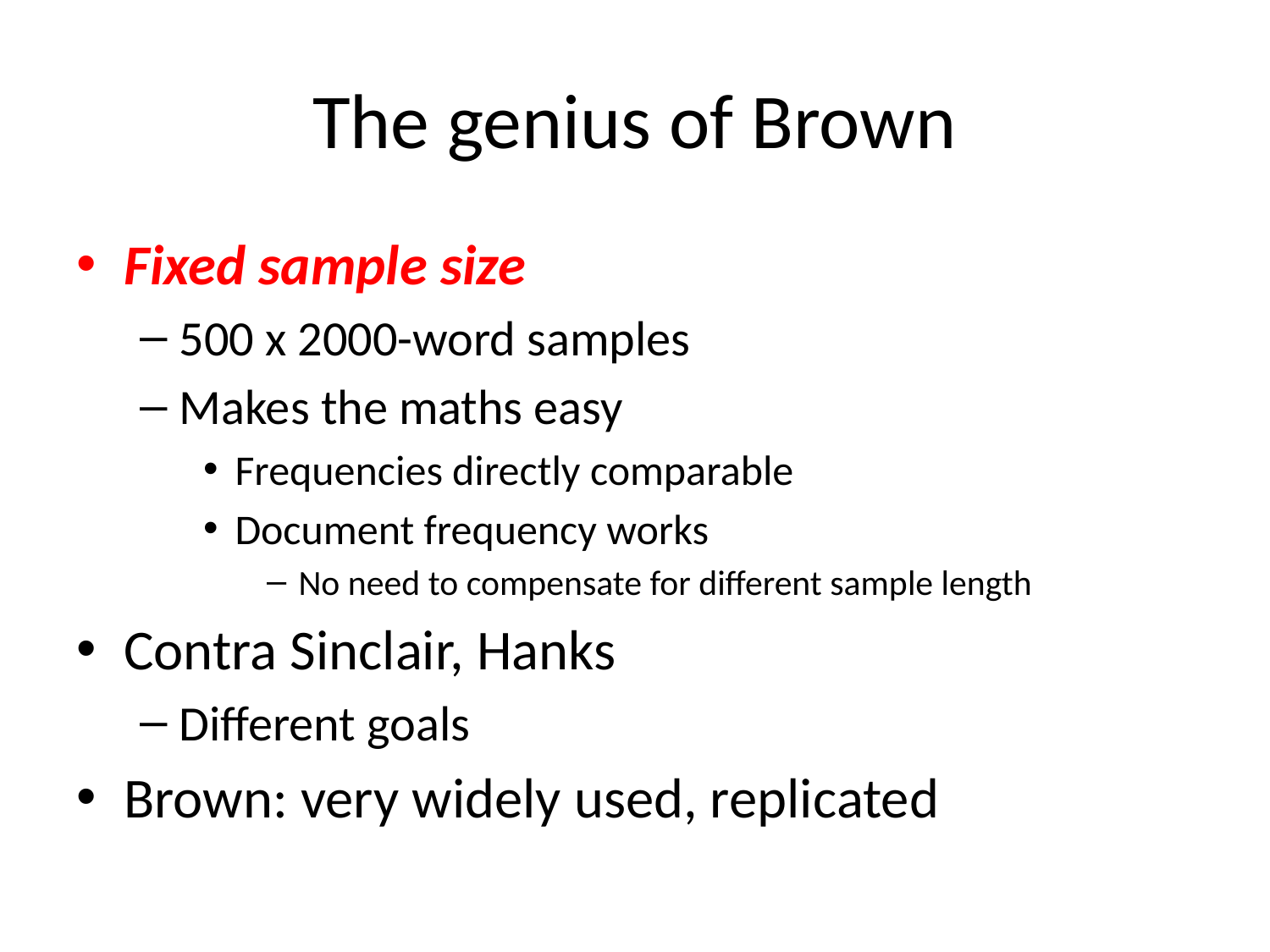

# The genius of Brown
Fixed sample size
500 x 2000-word samples
Makes the maths easy
Frequencies directly comparable
Document frequency works
No need to compensate for different sample length
Contra Sinclair, Hanks
Different goals
Brown: very widely used, replicated